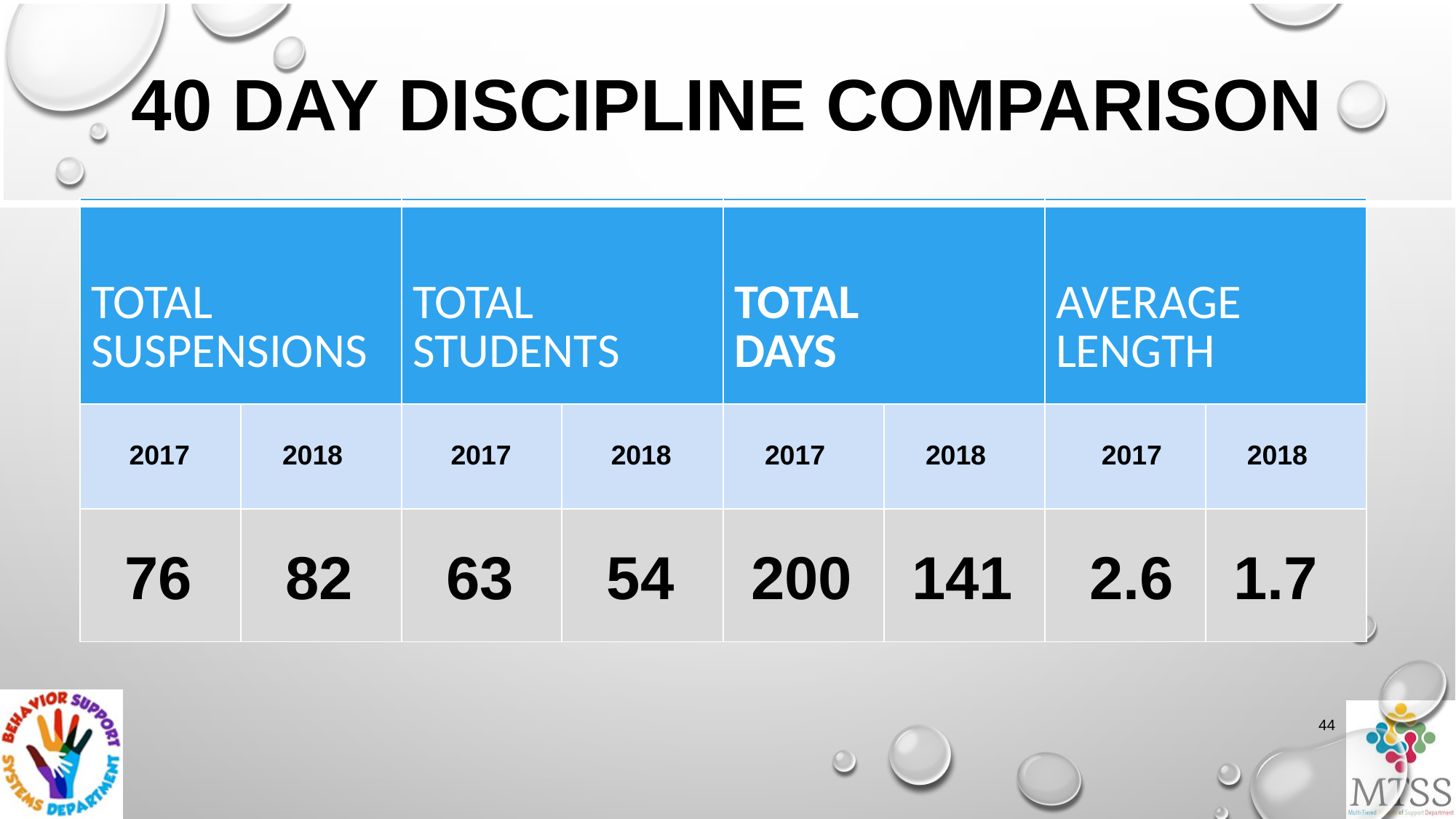

40 Day Discipline comparison
| TOTAL  SUSPENSIONS |  | TOTAL  STUDENTS |  | TOTAL  DAYS |  | AVERAGE  LENGTH |  |
| --- | --- | --- | --- | --- | --- | --- | --- |
| 2017 | 2018 | 2017 | 2018 | 2017 | 2018 | 2017 | 2018 |
| 76 | 82 | 63 | 54 | 200 | 141 | 2.6 | 1.7 |
44